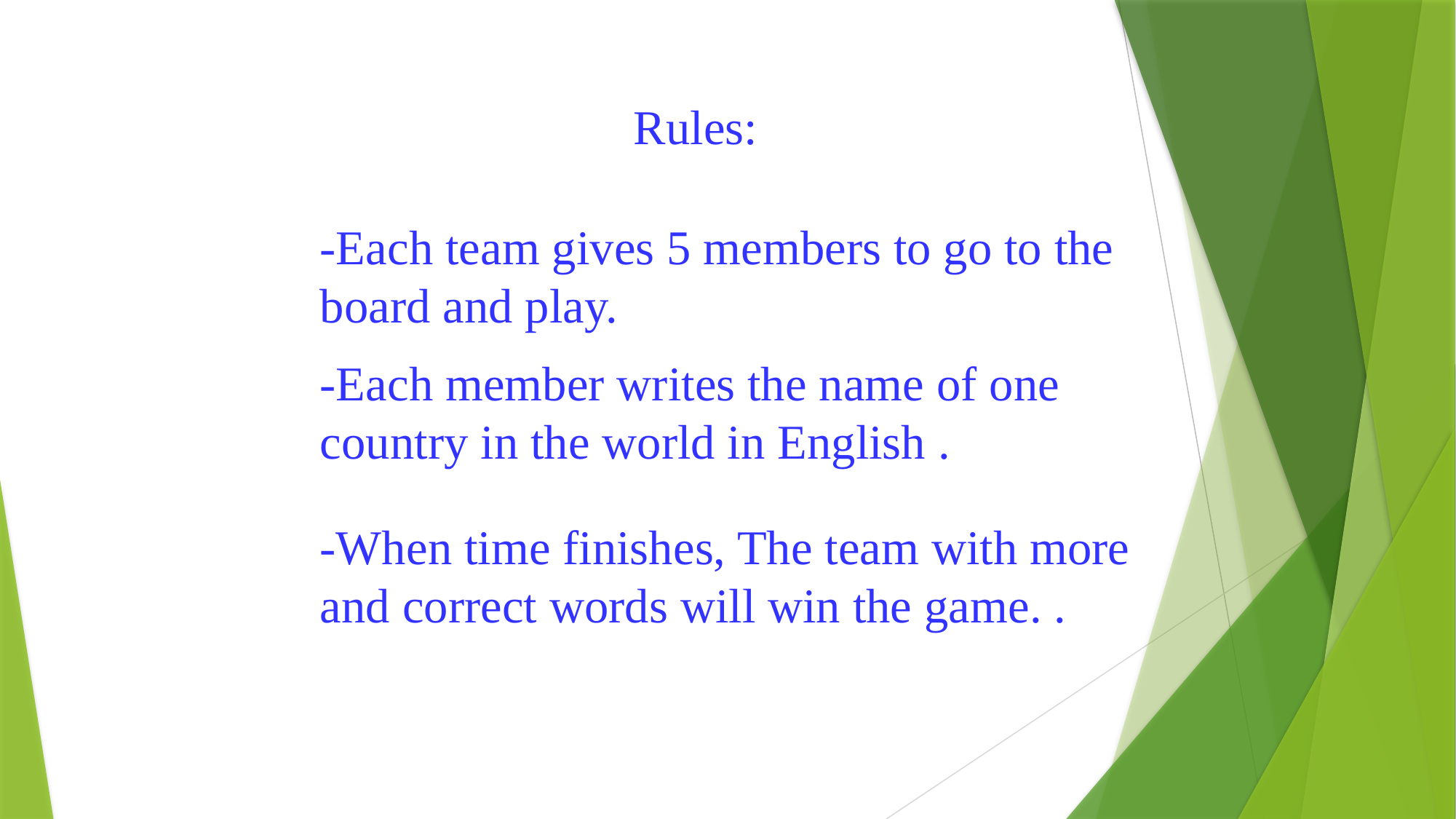

Rules:
-Each team gives 5 members to go to the   board and play.
-Each member writes the name of one country in the world in English .
-When time finishes, The team with more and correct words will win the game. .